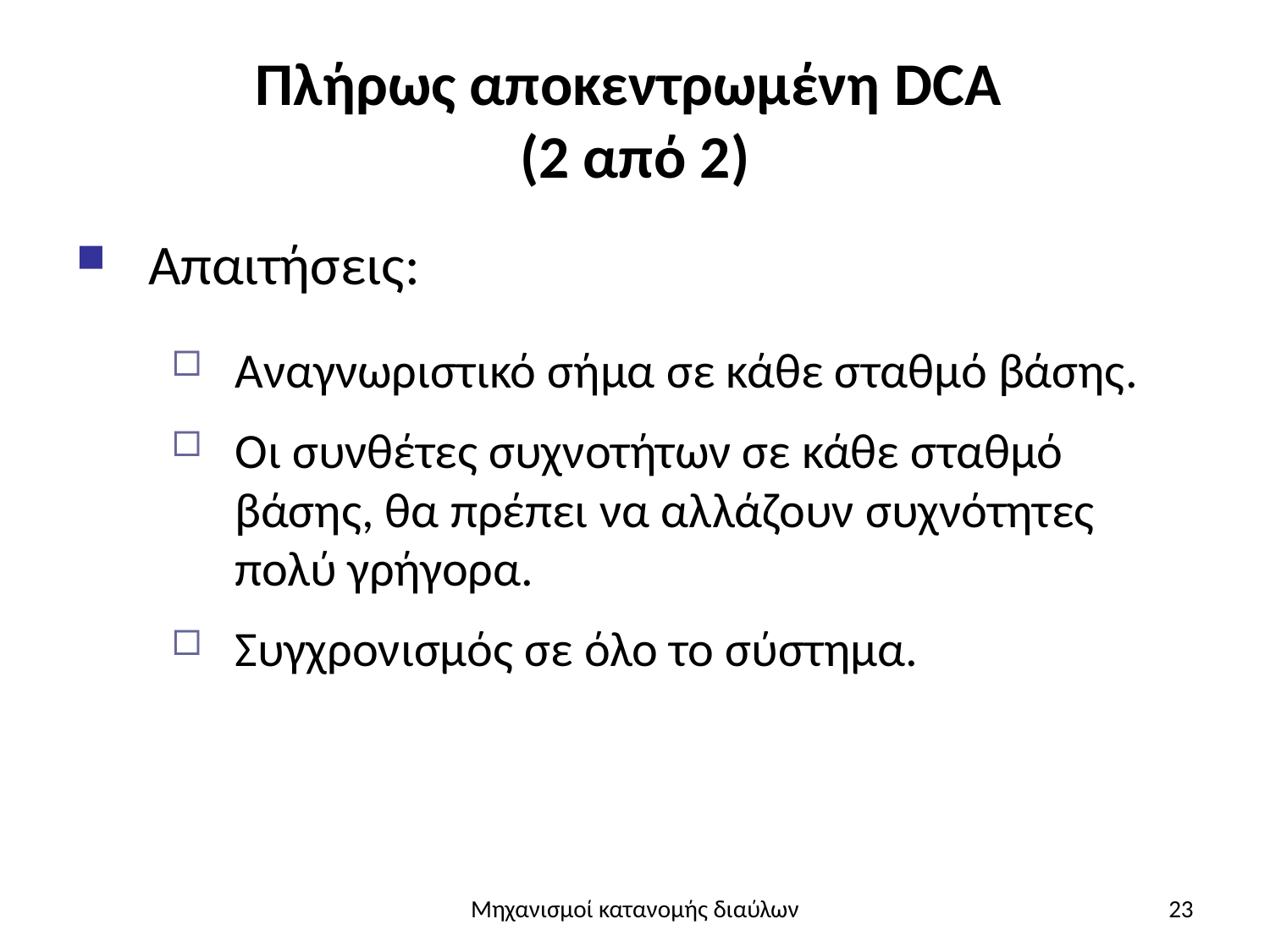

# Πλήρως αποκεντρωμένη DCA (2 από 2)
Απαιτήσεις:
Αναγνωριστικό σήμα σε κάθε σταθμό βάσης.
Οι συνθέτες συχνοτήτων σε κάθε σταθμό βάσης, θα πρέπει να αλλάζουν συχνότητες πολύ γρήγορα.
Συγχρονισμός σε όλο το σύστημα.
Μηχανισμοί κατανομής διαύλων
23